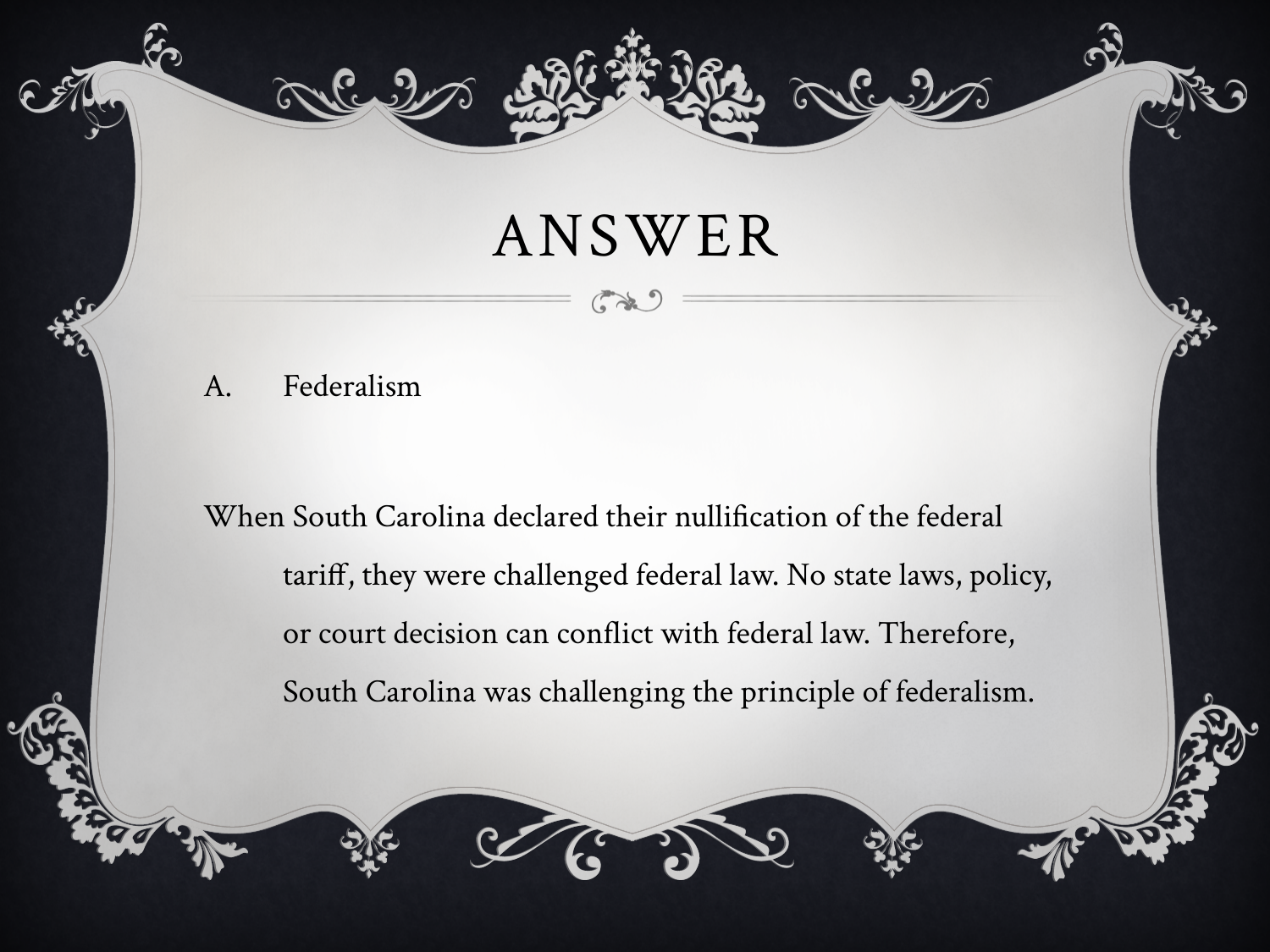

# Answer
Federalism

When South Carolina declared their nullification of the federal tariff, they were challenged federal law. No state laws, policy, or court decision can conflict with federal law. Therefore, South Carolina was challenging the principle of federalism.